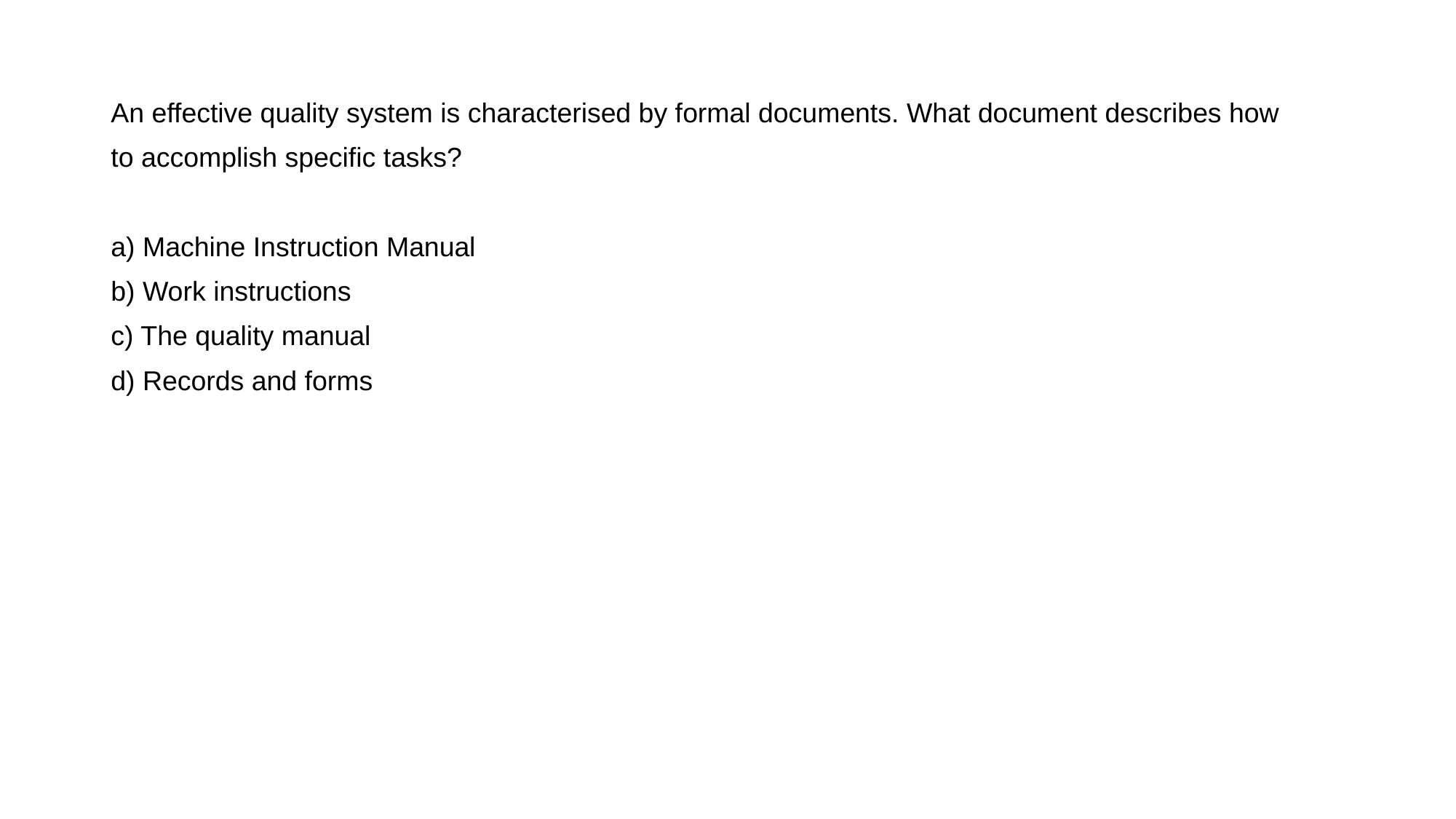

An effective quality system is characterised by formal documents. What document describes how
to accomplish specific tasks?

a) Machine Instruction Manual
b) Work instructions
c) The quality manual
d) Records and forms